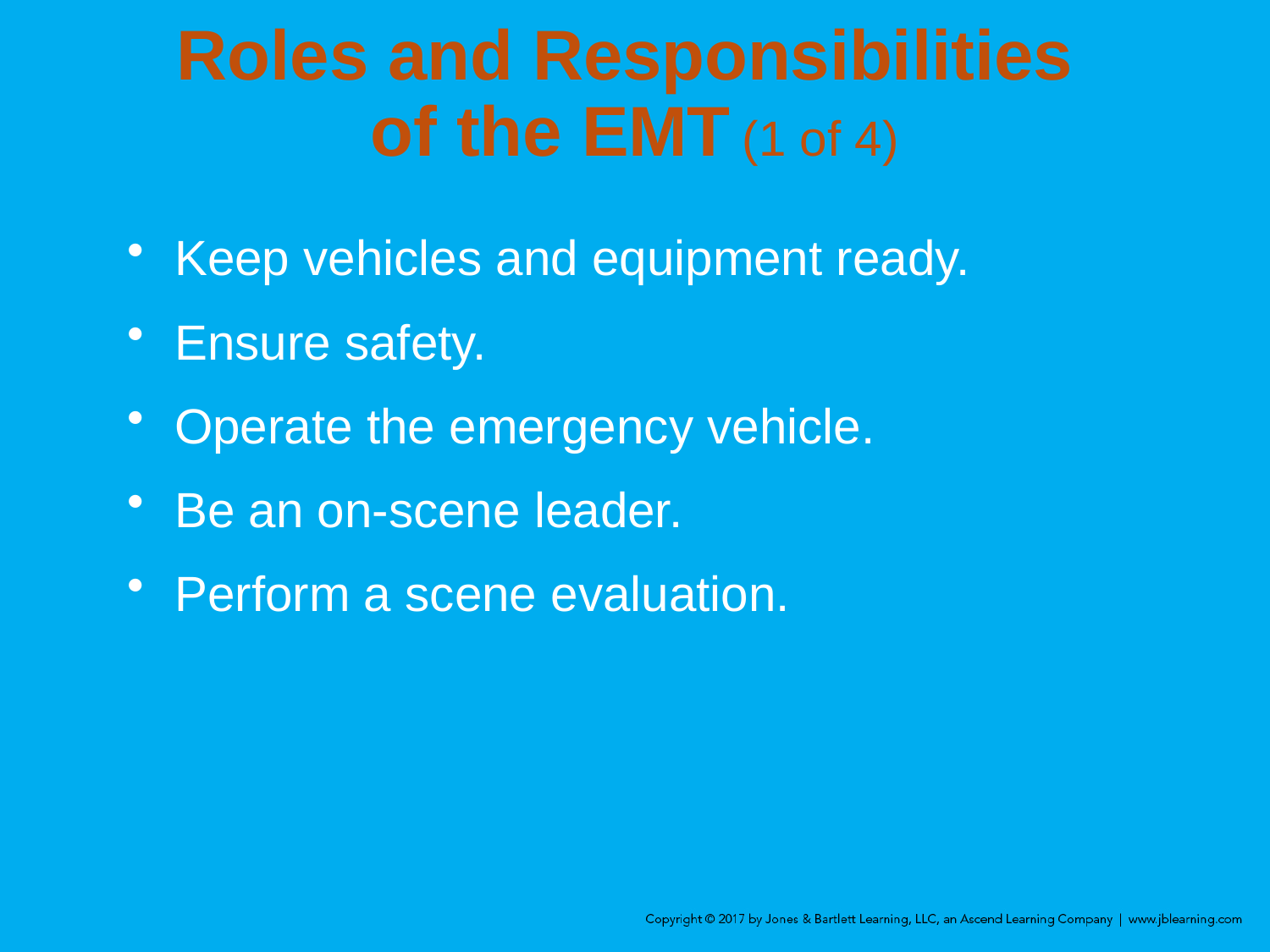

Roles and Responsibilities
of the EMT (1 of 4)
Keep vehicles and equipment ready.
Ensure safety.
Operate the emergency vehicle.
Be an on-scene leader.
Perform a scene evaluation.